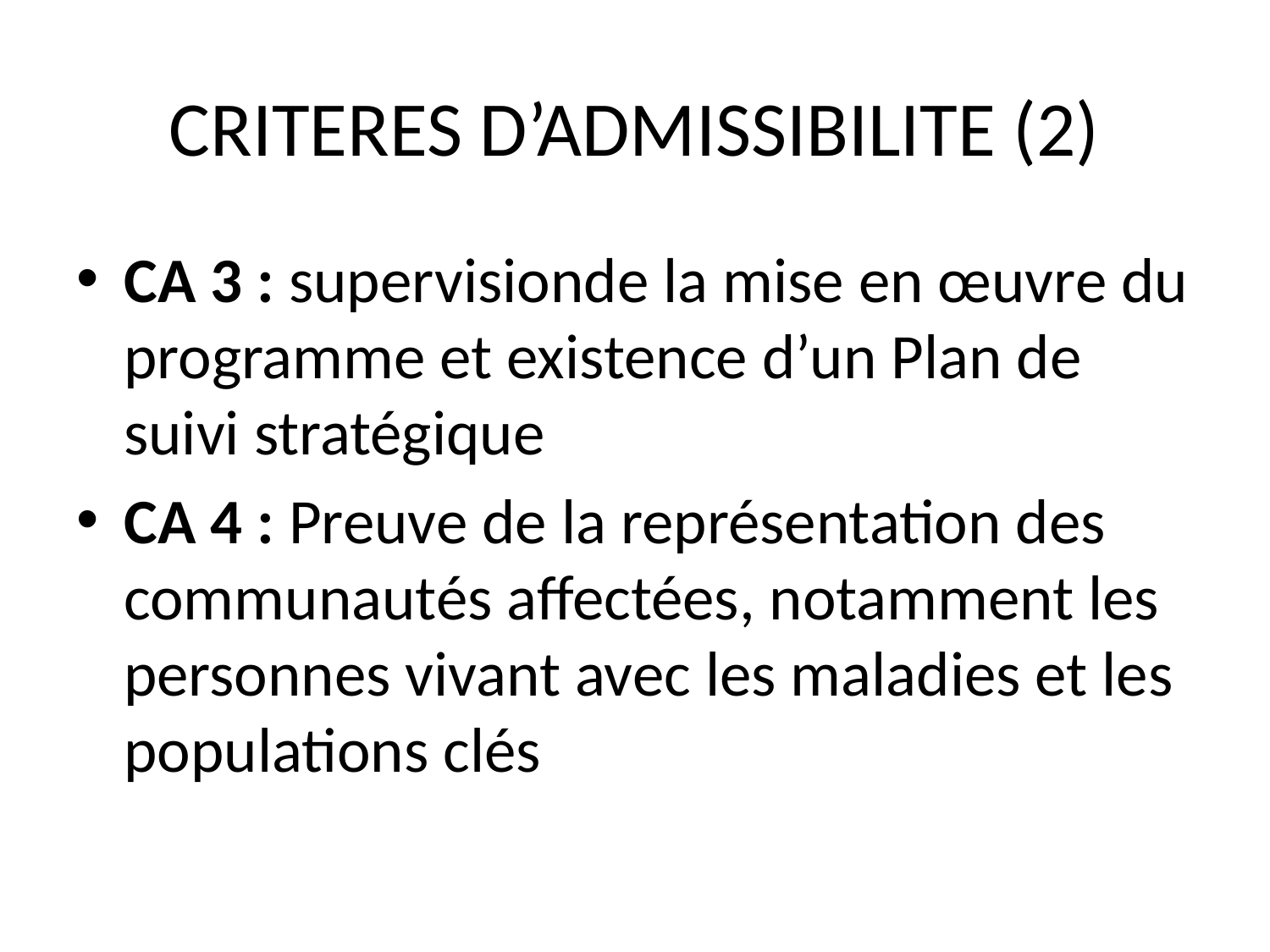

# CRITERES D’ADMISSIBILITE (2)
CA 3 : supervisionde la mise en œuvre du programme et existence d’un Plan de suivi stratégique
CA 4 : Preuve de la représentation des communautés affectées, notamment les personnes vivant avec les maladies et les populations clés